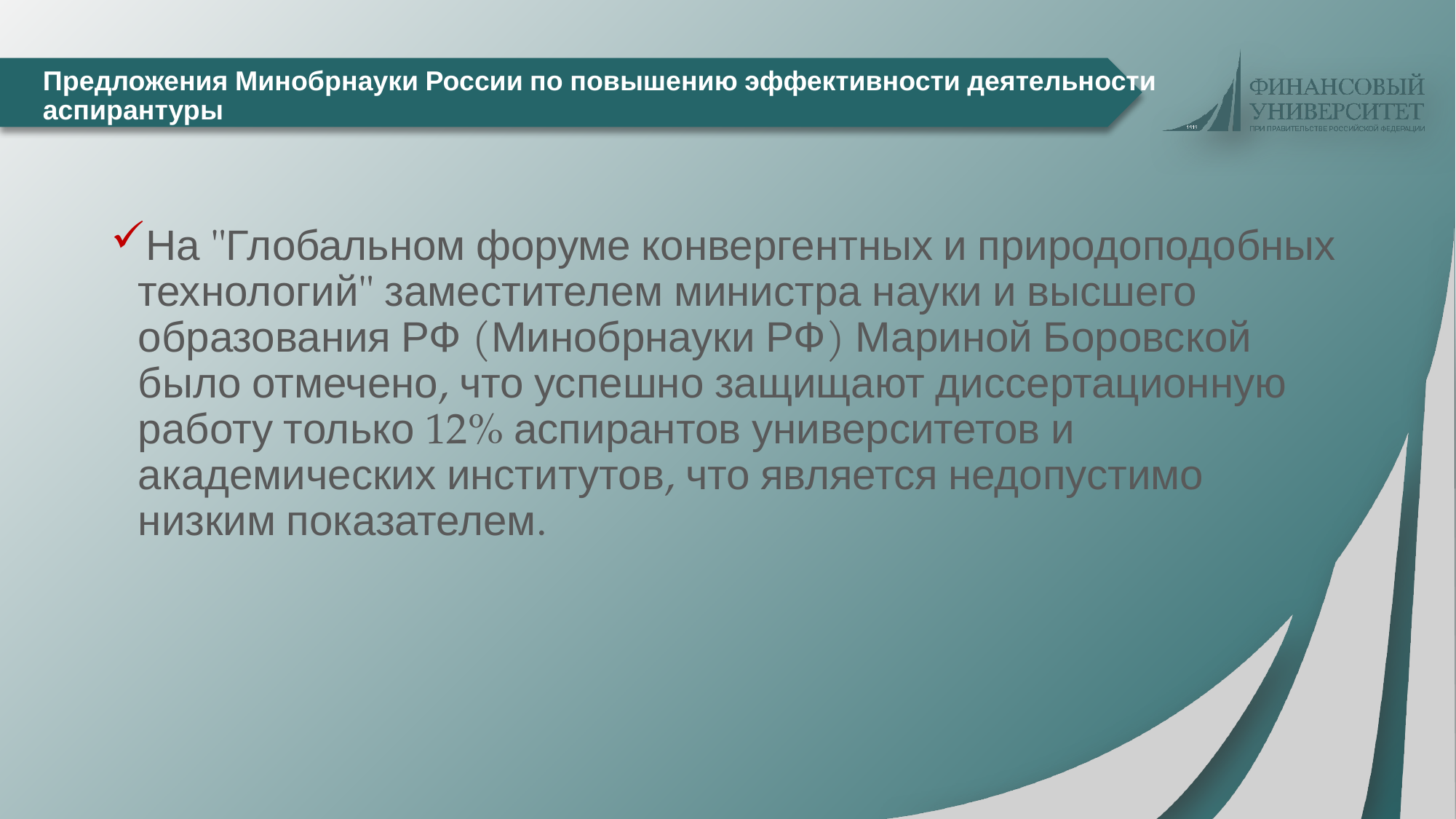

# Предложения Минобрнауки России по повышению эффективности деятельности аспирантуры
На "Глобальном форуме конвергентных и природоподобных технологий" заместителем министра науки и высшего образования РФ (Минобрнауки РФ) Мариной Боровской было отмечено, что успешно защищают диссертационную работу только 12% аспирантов университетов и академических институтов, что является недопустимо низким показателем.